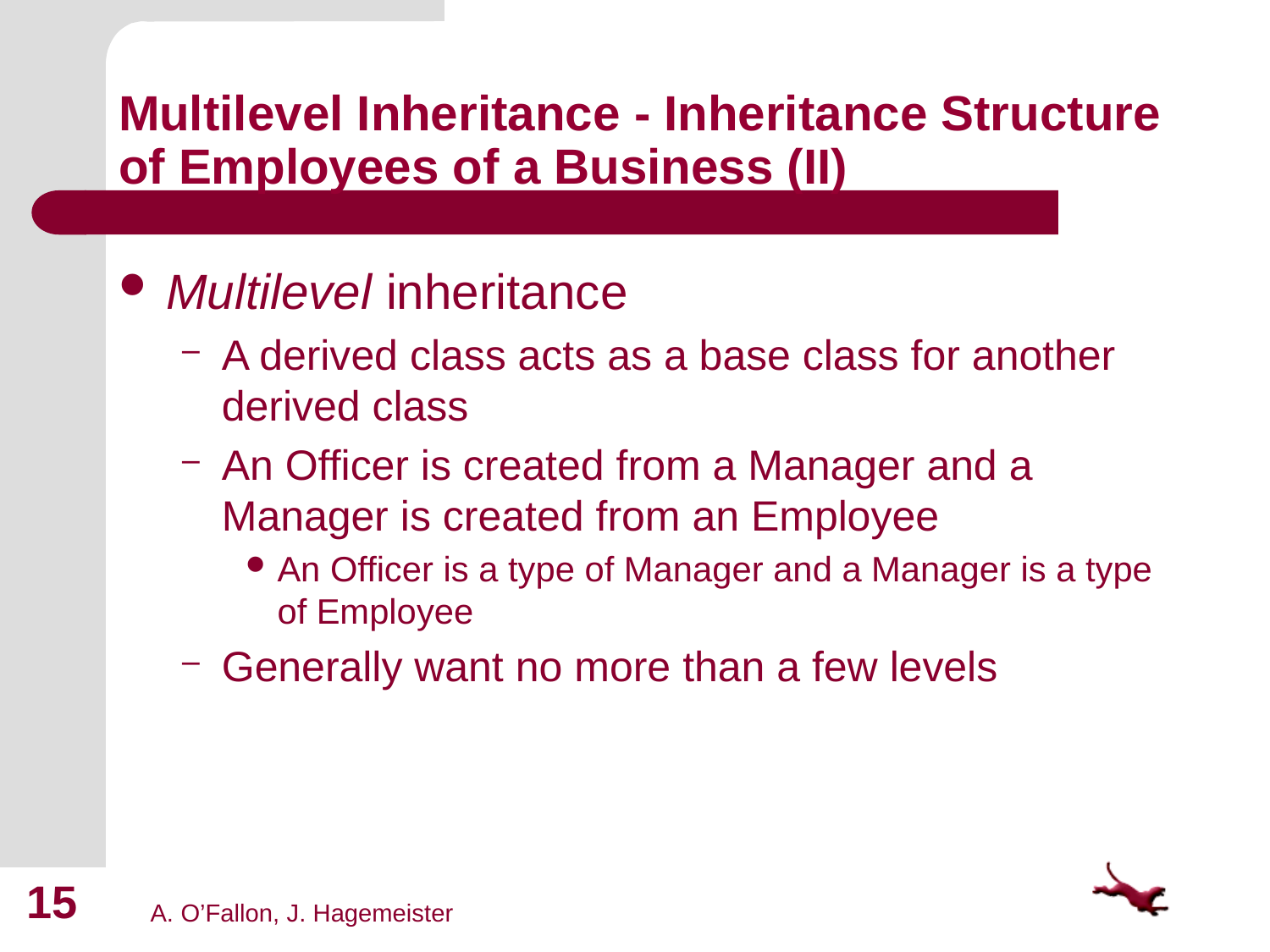

# Multilevel Inheritance - Inheritance Structure of Employees of a Business (II)
Multilevel inheritance
A derived class acts as a base class for another derived class
An Officer is created from a Manager and a Manager is created from an Employee
An Officer is a type of Manager and a Manager is a type of Employee
Generally want no more than a few levels

15
A. O’Fallon, J. Hagemeister